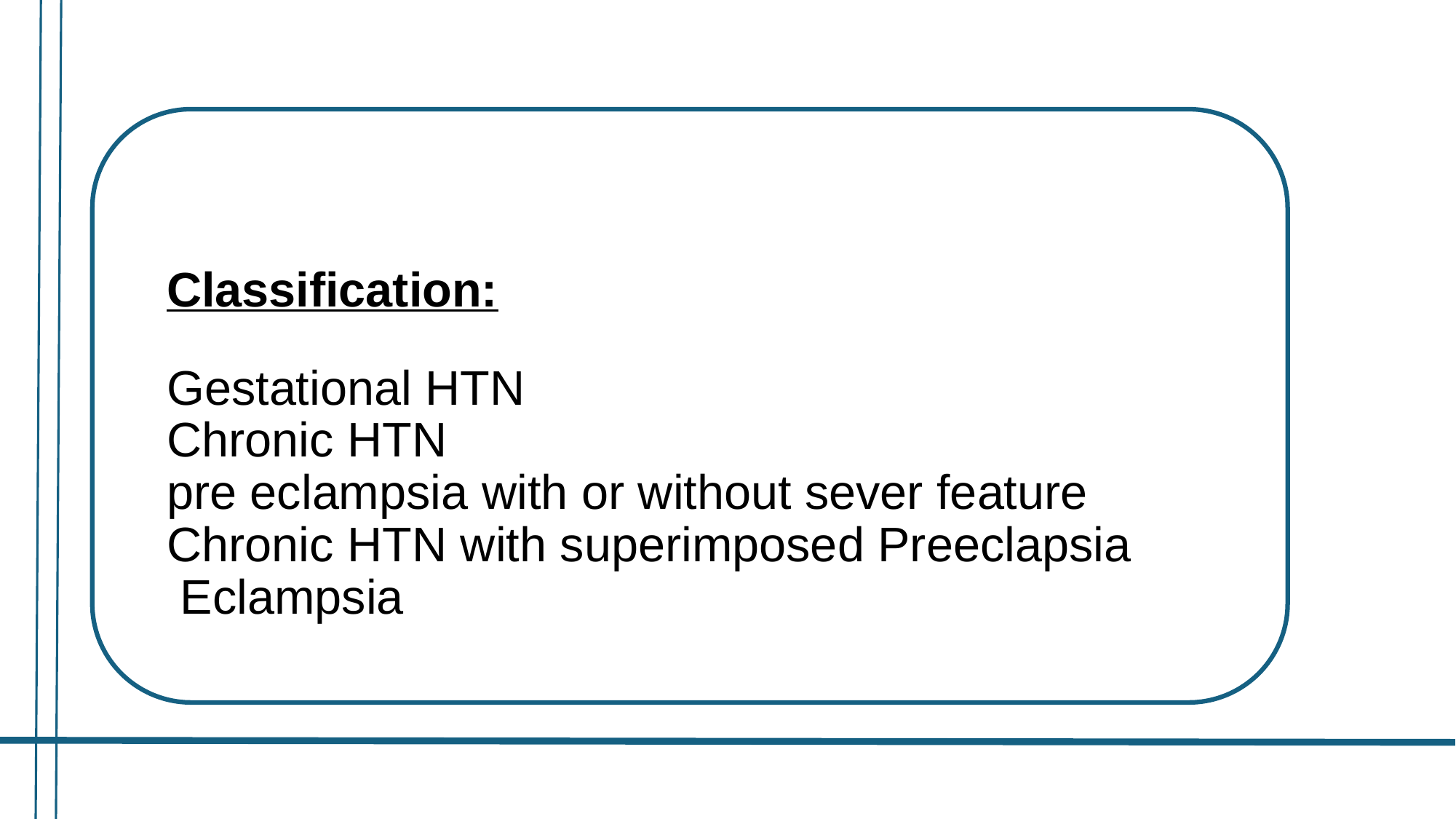

# Classification: Gestational HTN Chronic HTN pre eclampsia with or without sever feature Chronic HTN with superimposed Preeclapsia Eclampsia